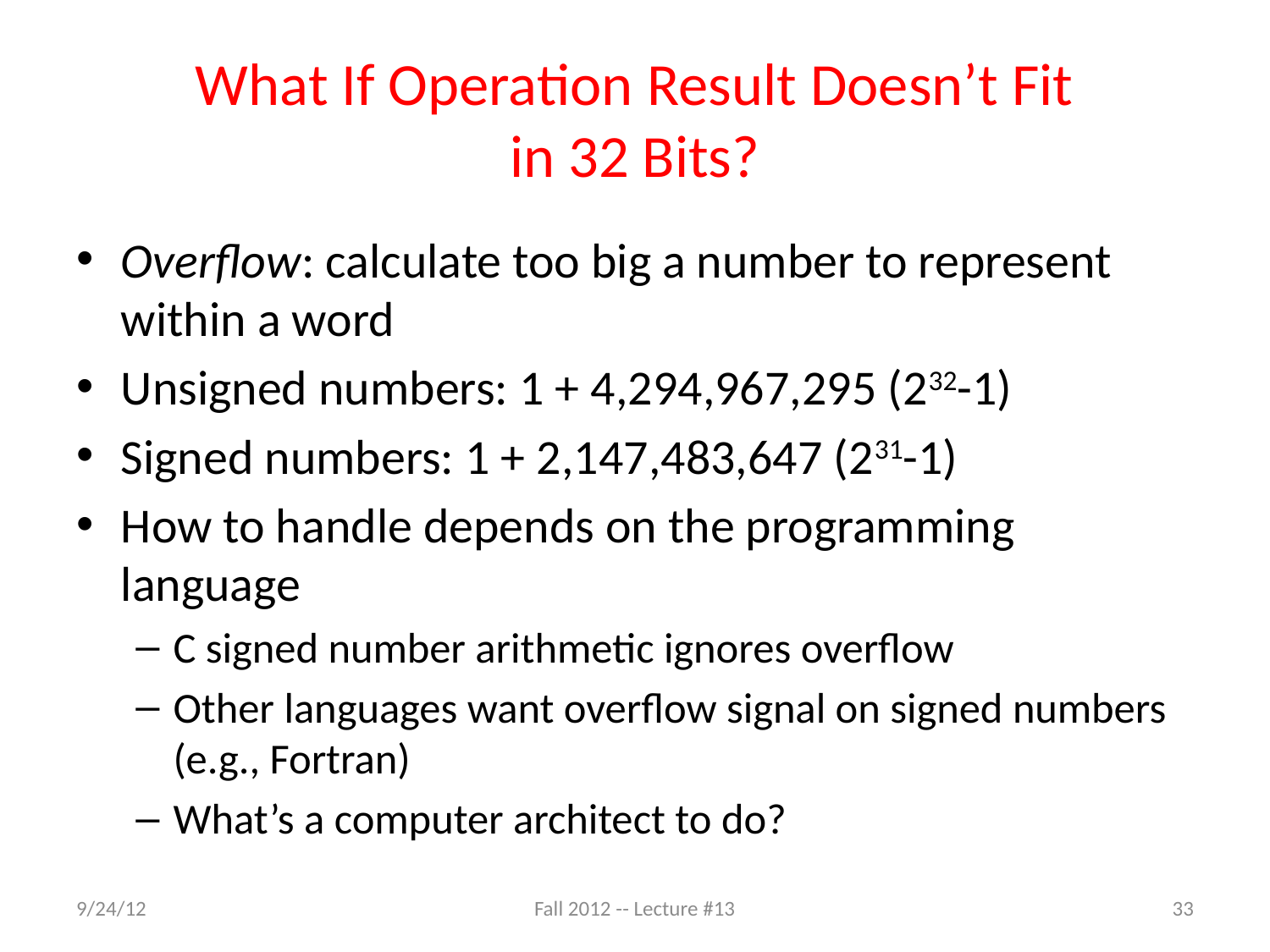

# What If Operation Result Doesn’t Fit in 32 Bits?
Overflow: calculate too big a number to represent within a word
Unsigned numbers: 1 + 4,294,967,295 (232-1)
Signed numbers: 1 + 2,147,483,647 (231-1)
How to handle depends on the programming language
C signed number arithmetic ignores overflow
Other languages want overflow signal on signed numbers (e.g., Fortran)
What’s a computer architect to do?

9/24/12
Fall 2012 -- Lecture #13
33